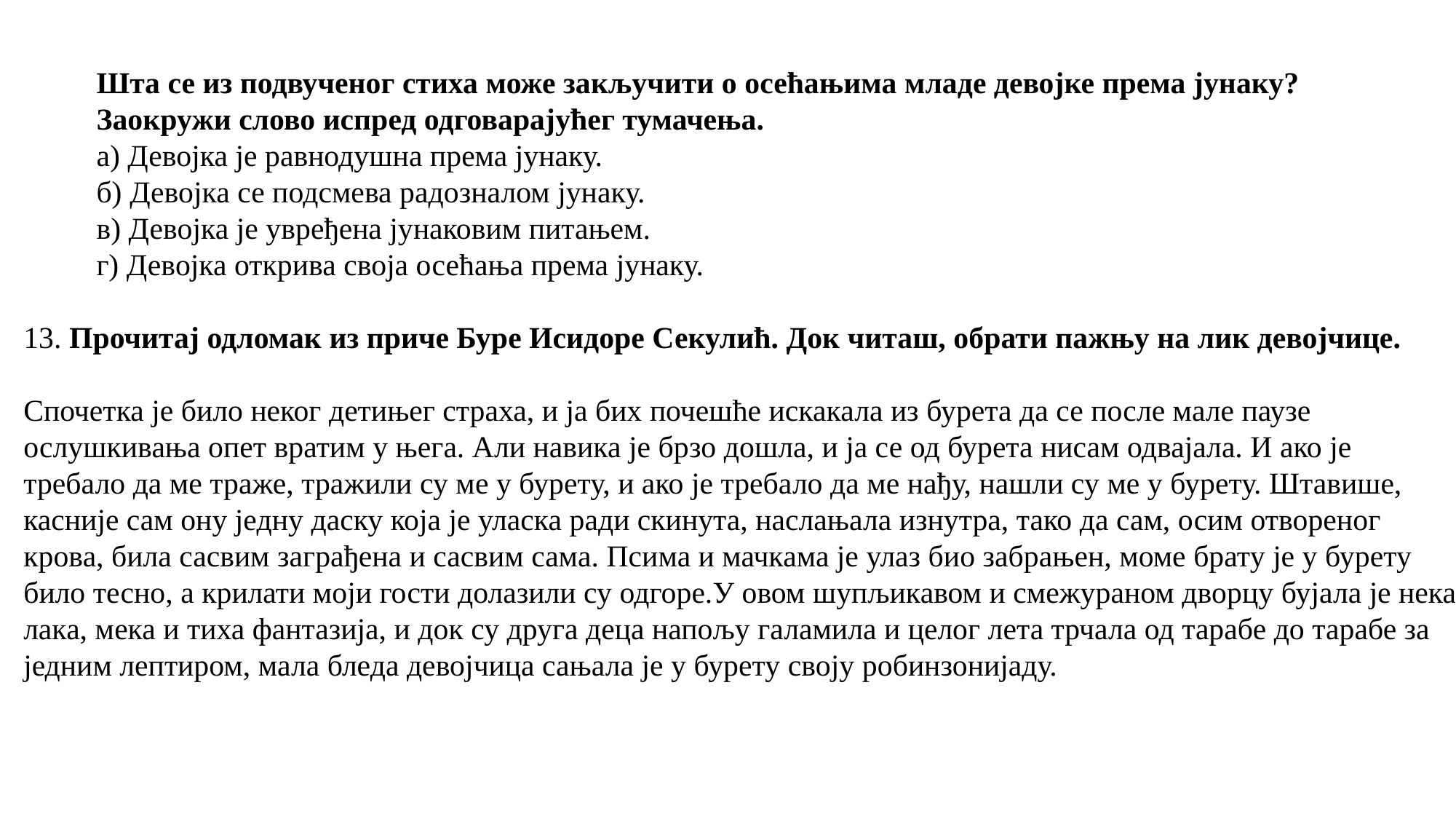

Шта се из подвученог стиха може закључити о осећањима младе девојке према јунаку?Заокружи слово испред одговарајућег тумачења.
а) Девојка је равнодушна према јунаку.
б) Девојка се подсмева радозналом јунаку.
в) Девојка је увређена јунаковим питањем.
г) Девојка открива своја осећања према јунаку.
13. Прочитај одломак из приче Буре Исидоре Секулић. Док читаш, обрати пажњу на лик девојчице.

Спочетка је било неког детињег страха, и ја бих почешће искакала из бурета да се после мале паузе ослушкивања опет вратим у њега. Али навика је брзо дошла, и ја се од бурета нисам одвајала. И ако је требало да ме траже, тражили су ме у бурету, и ако је требало да ме нађу, нашли су ме у бурету. Штавише, касније сам ону једну даску која је уласка ради скинута, наслањала изнутра, тако да сам, осим отвореног крова, била сасвим заграђена и сасвим сама. Псима и мачкама је улаз био забрањен, моме брату је у бурету било тесно, а крилати моји гости долазили су одгоре.У овом шупљикавом и смежураном дворцу бујала је нека лака, мека и тиха фантазија, и док су друга деца напољу галамила и целог лета трчала од тарабе до тарабе за једним лептиром, мала бледа девојчица сањала је у бурету своју робинзонијаду.